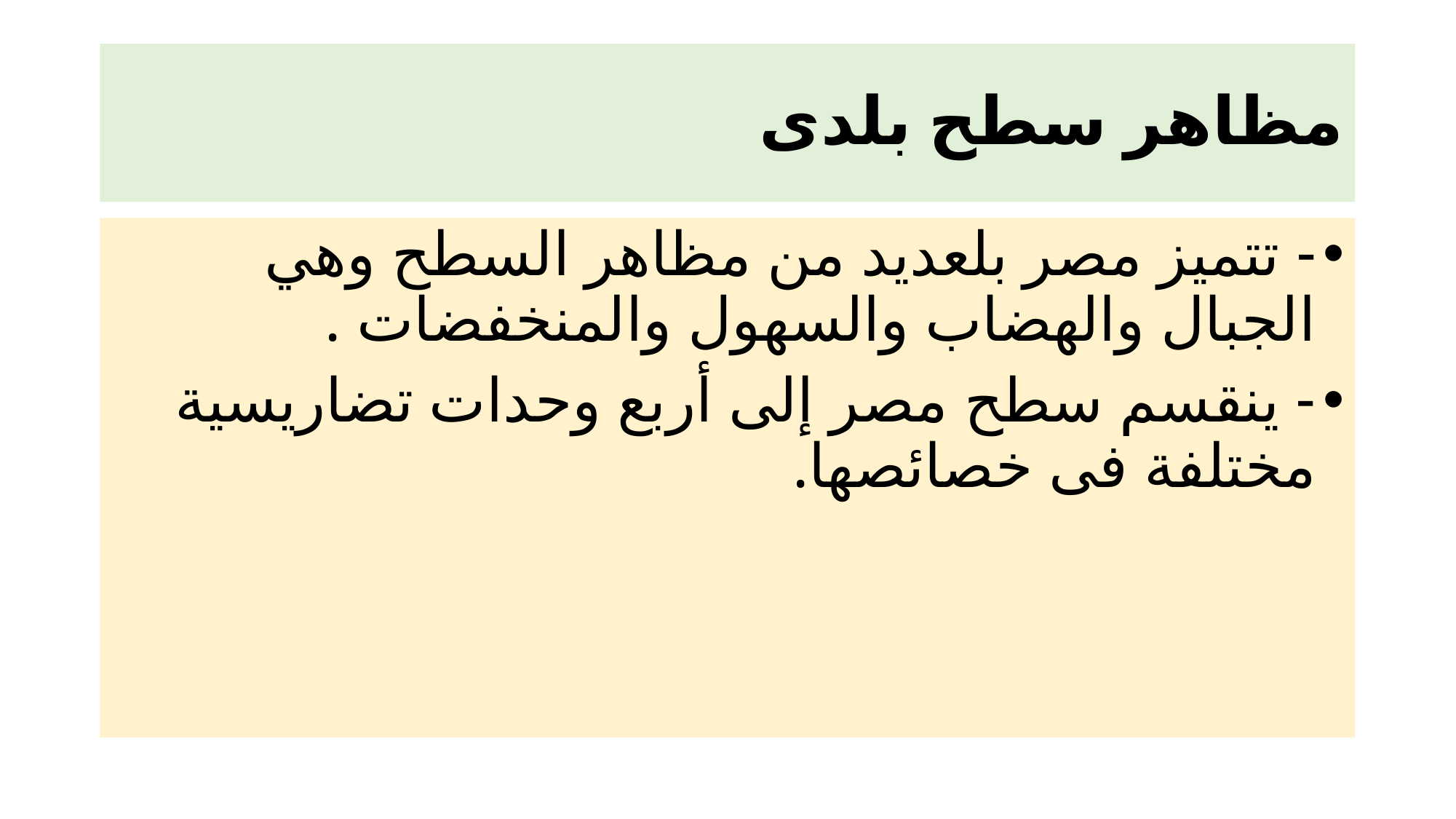

# مظاهر سطح بلدى
- تتميز مصر بلعديد من مظاهر السطح وهي الجبال والهضاب والسهول والمنخفضات .
- ينقسم سطح مصر إلى أربع وحدات تضاريسية مختلفة فى خصائصها.